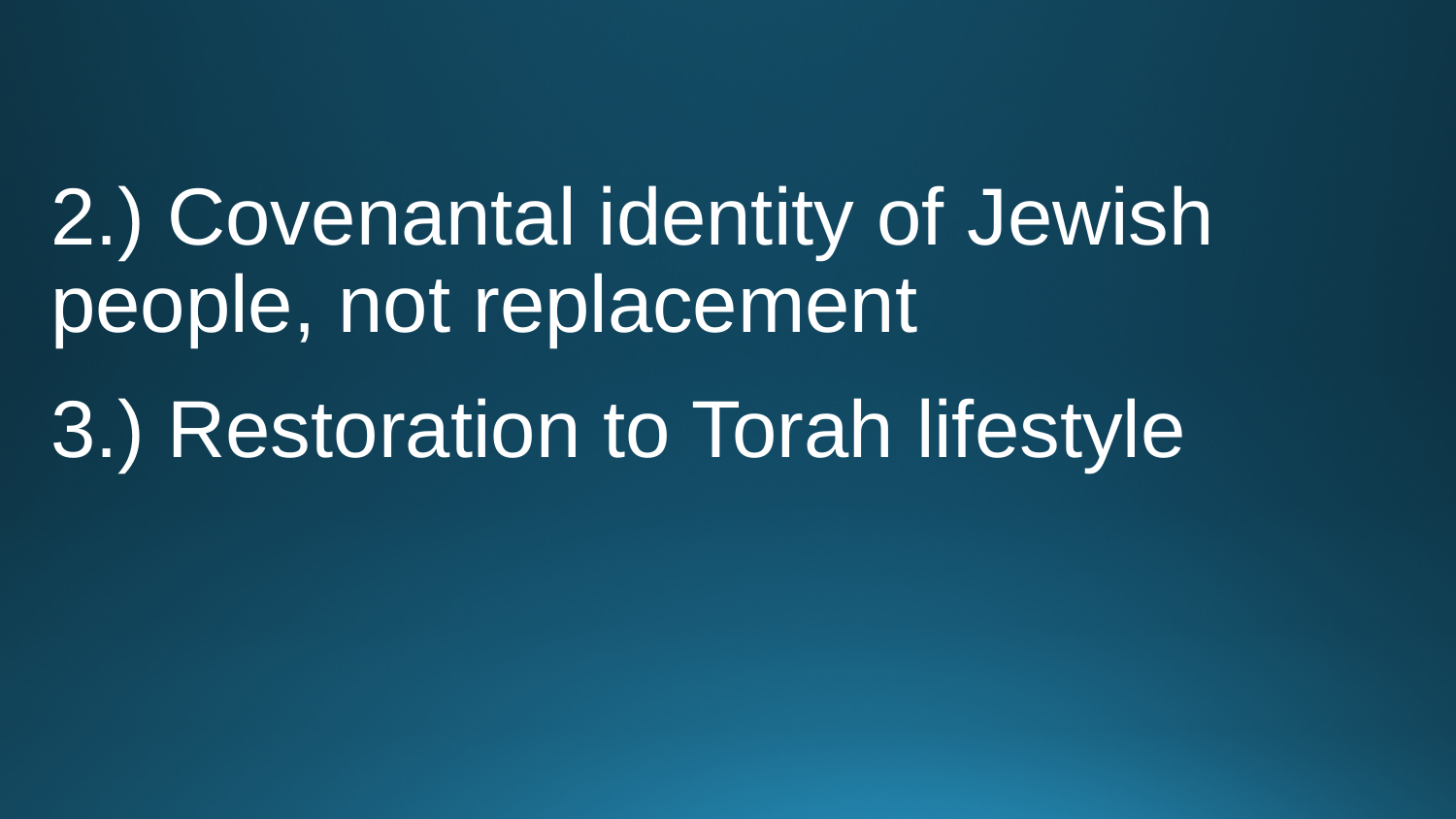

2.) Covenantal identity of Jewish people, not replacement
3.) Restoration to Torah lifestyle